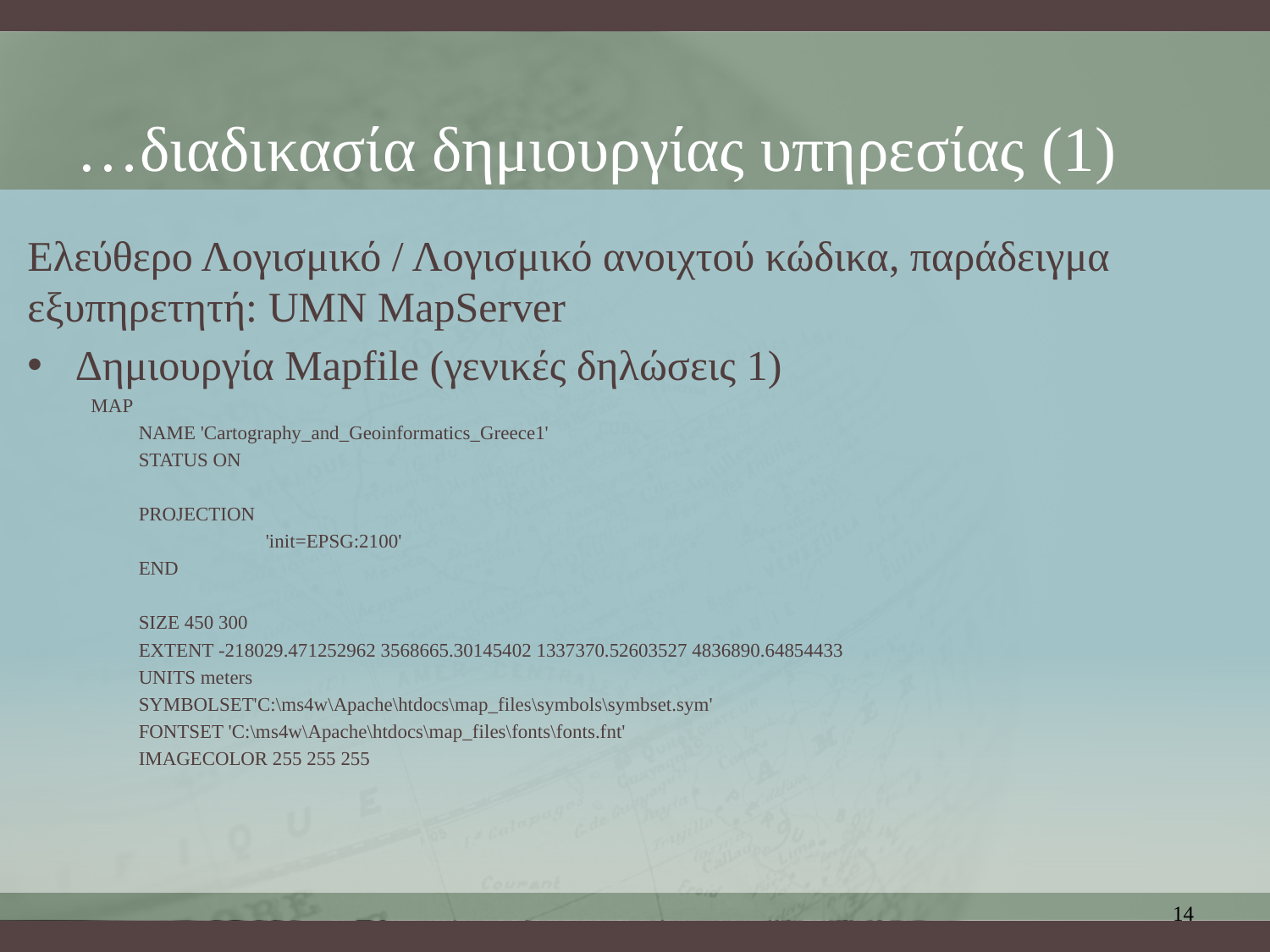

…διαδικασία δημιουργίας υπηρεσίας (1)

Ελεύθερο Λογισμικό / Λογισμικό ανοιχτού κώδικα, παράδειγμα εξυπηρετητή: UMN MapServer
Δημιουργία Mapfile (γενικές δηλώσεις 1)
MAP
	NAME 'Cartography_and_Geoinformatics_Greece1'
	STATUS ON

	PROJECTION
  	 	'init=EPSG:2100'
	END

	SIZE 450 300
	EXTENT -218029.471252962 3568665.30145402 1337370.52603527 4836890.64854433
	UNITS meters
	SYMBOLSET'C:\ms4w\Apache\htdocs\map_files\symbols\symbset.sym'
	FONTSET 'C:\ms4w\Apache\htdocs\map_files\fonts\fonts.fnt'
	IMAGECOLOR 255 255 255

14